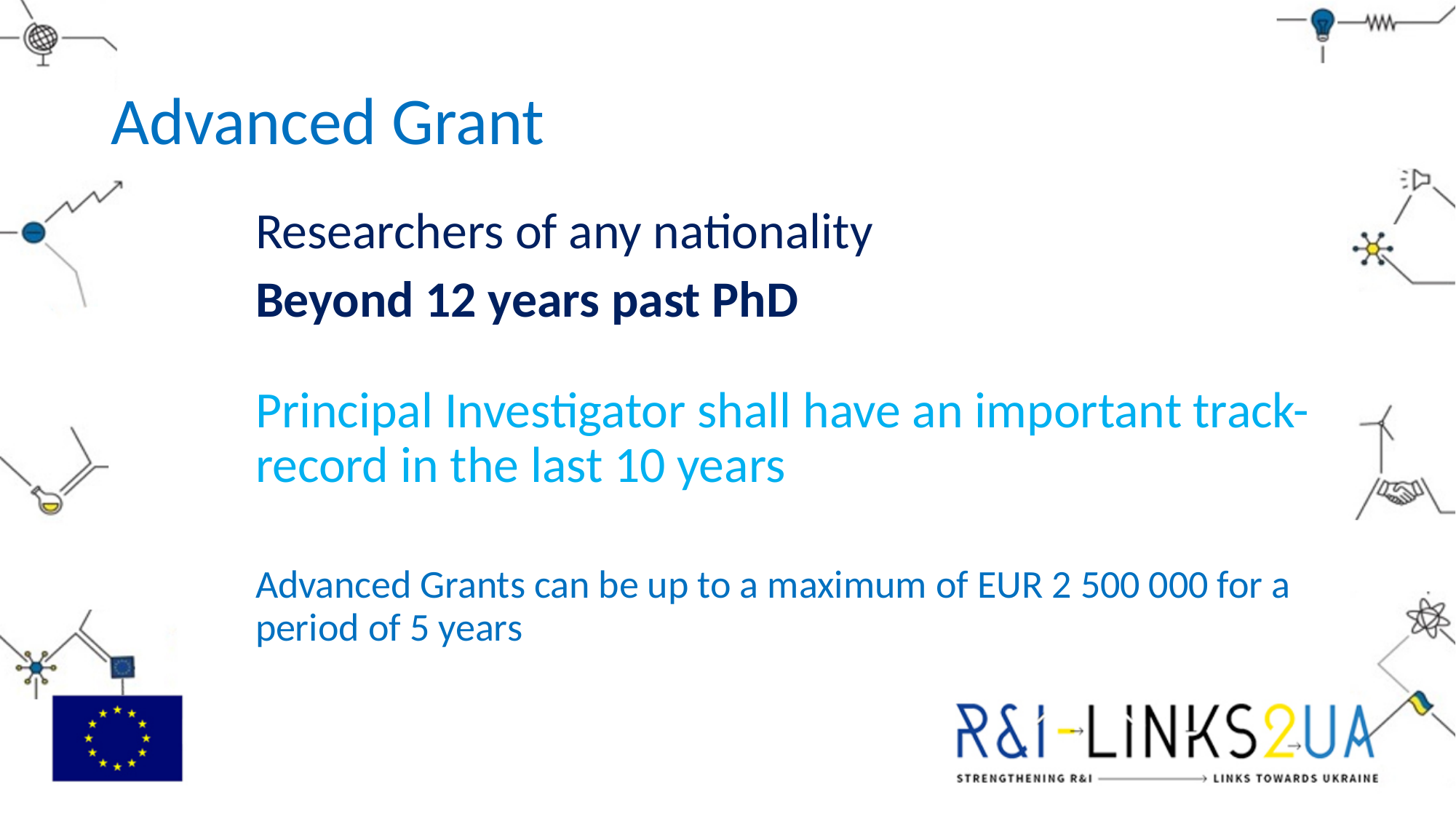

# Advanced Grant
Researchers of any nationality
Beyond 12 years past PhD

Principal Investigator shall have an important track-record in the last 10 years

Advanced Grants can be up to a maximum of EUR 2 500 000 for a period of 5 years